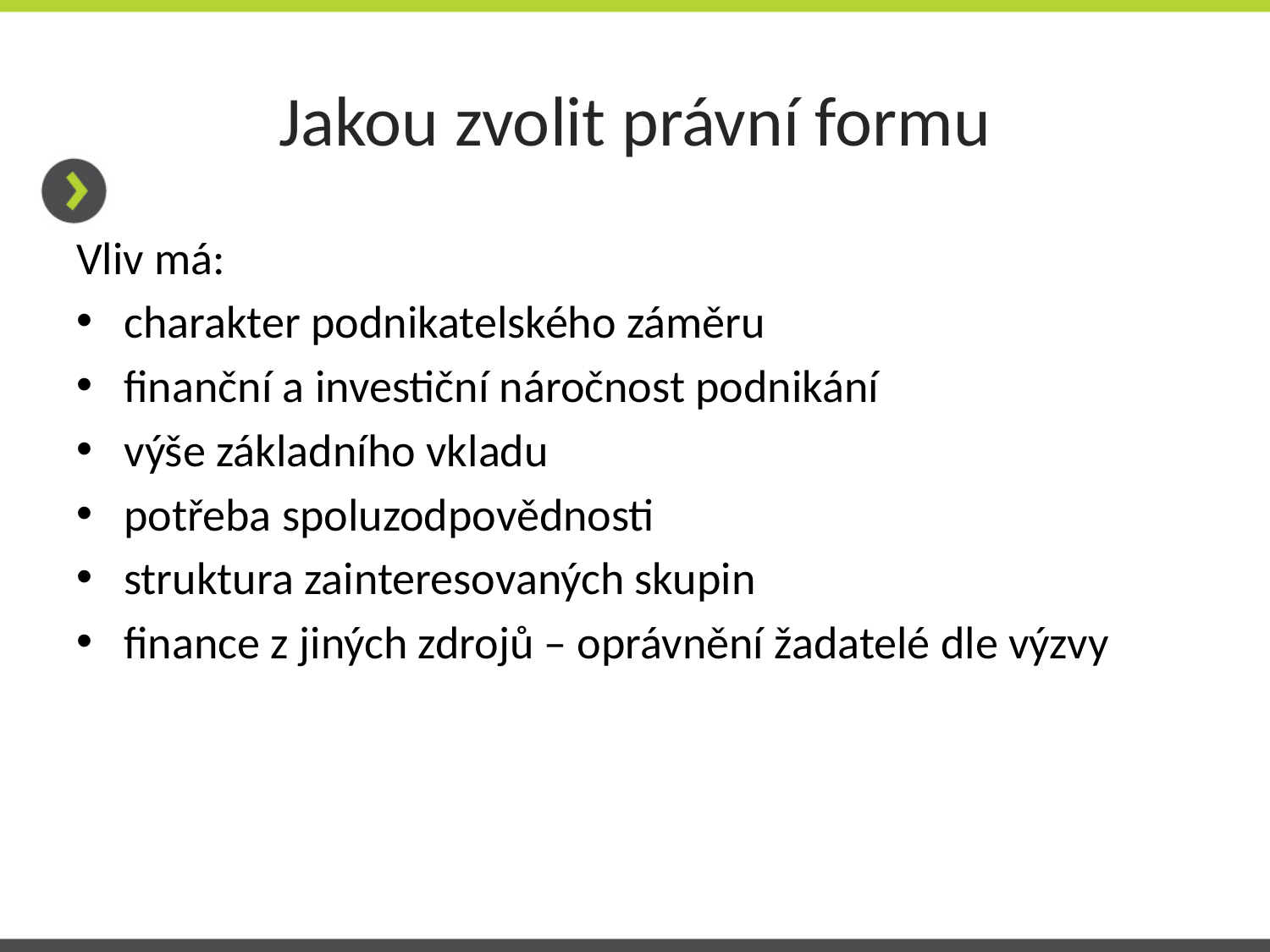

# Jakou zvolit právní formu
Vliv má:
charakter podnikatelského záměru
finanční a investiční náročnost podnikání
výše základního vkladu
potřeba spoluzodpovědnosti
struktura zainteresovaných skupin
finance z jiných zdrojů – oprávnění žadatelé dle výzvy